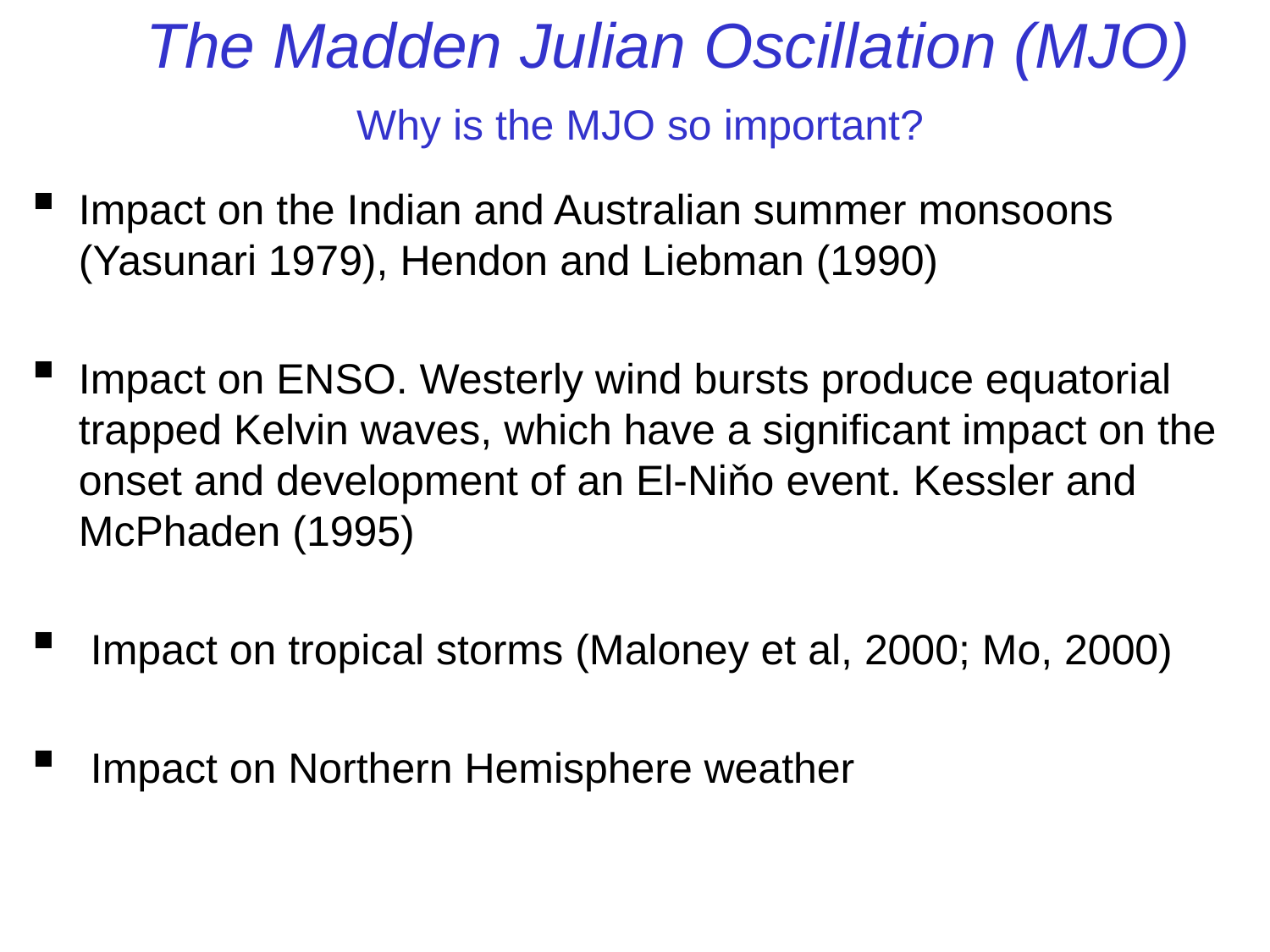

# The Madden Julian Oscillation (MJO)
Why is the MJO so important?
Impact on the Indian and Australian summer monsoons (Yasunari 1979), Hendon and Liebman (1990)

Impact on ENSO. Westerly wind bursts produce equatorial trapped Kelvin waves, which have a significant impact on the onset and development of an El-Niňo event. Kessler and McPhaden (1995)

 Impact on tropical storms (Maloney et al, 2000; Mo, 2000)

 Impact on Northern Hemisphere weather